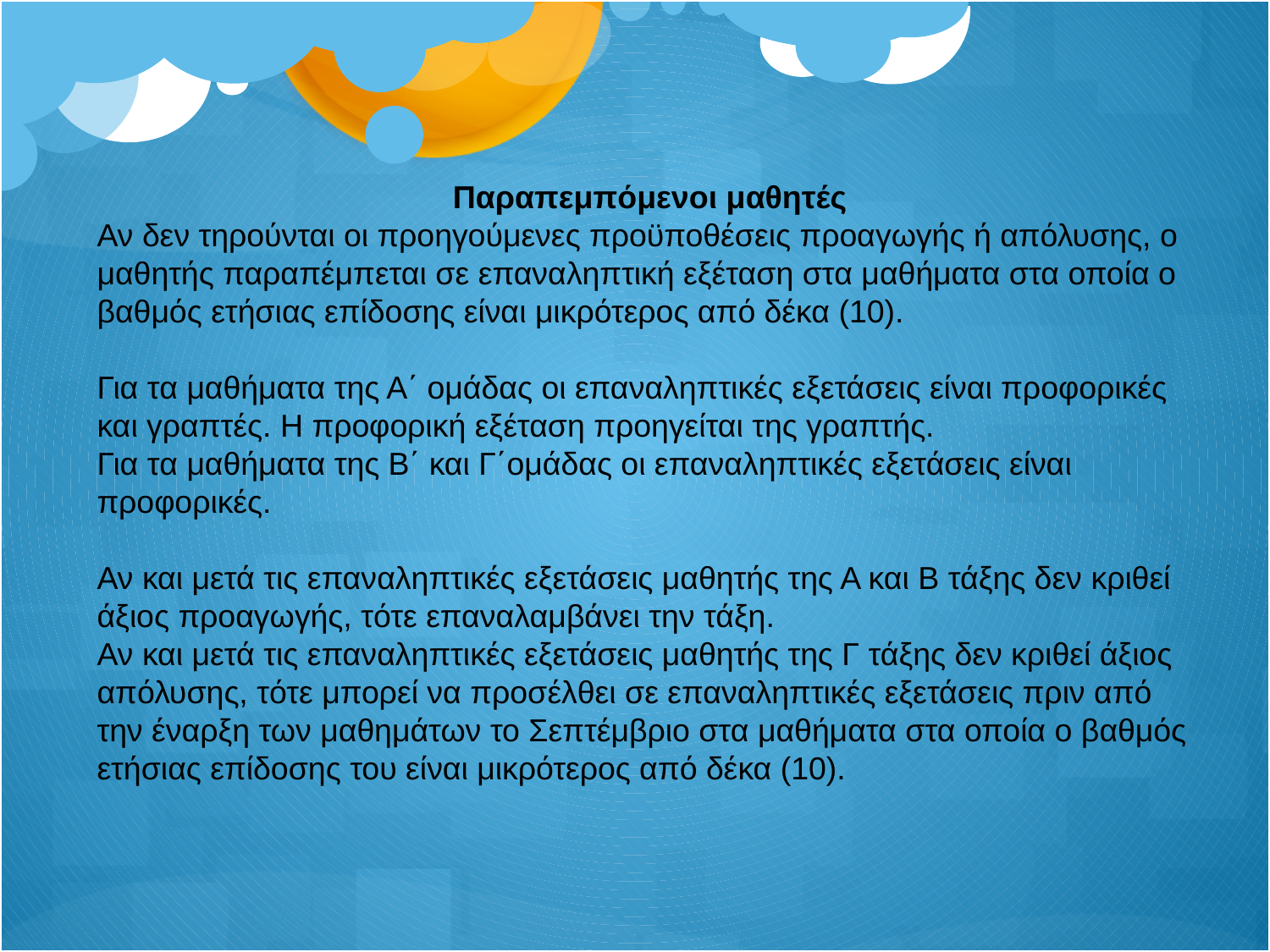

Παραπεμπόμενοι μαθητές
Αν δεν τηρούνται οι προηγούμενες προϋποθέσεις προαγωγής ή απόλυσης, ο μαθητής παραπέμπεται σε επαναληπτική εξέταση στα μαθήματα στα οποία ο βαθμός ετήσιας επίδοσης είναι μικρότερος από δέκα (10).

Για τα μαθήματα της Α΄ ομάδας οι επαναληπτικές εξετάσεις είναι προφορικές και γραπτές. Η προφορική εξέταση προηγείται της γραπτής.
Για τα μαθήματα της Β΄ και Γ΄ομάδας οι επαναληπτικές εξετάσεις είναι προφορικές.

Αν και μετά τις επαναληπτικές εξετάσεις μαθητής της Α και Β τάξης δεν κριθεί άξιος προαγωγής, τότε επαναλαμβάνει την τάξη.
Αν και μετά τις επαναληπτικές εξετάσεις μαθητής της Γ τάξης δεν κριθεί άξιος απόλυσης, τότε μπορεί να προσέλθει σε επαναληπτικές εξετάσεις πριν από την έναρξη των μαθημάτων το Σεπτέμβριο στα μαθήματα στα οποία ο βαθμός ετήσιας επίδοσης του είναι μικρότερος από δέκα (10).